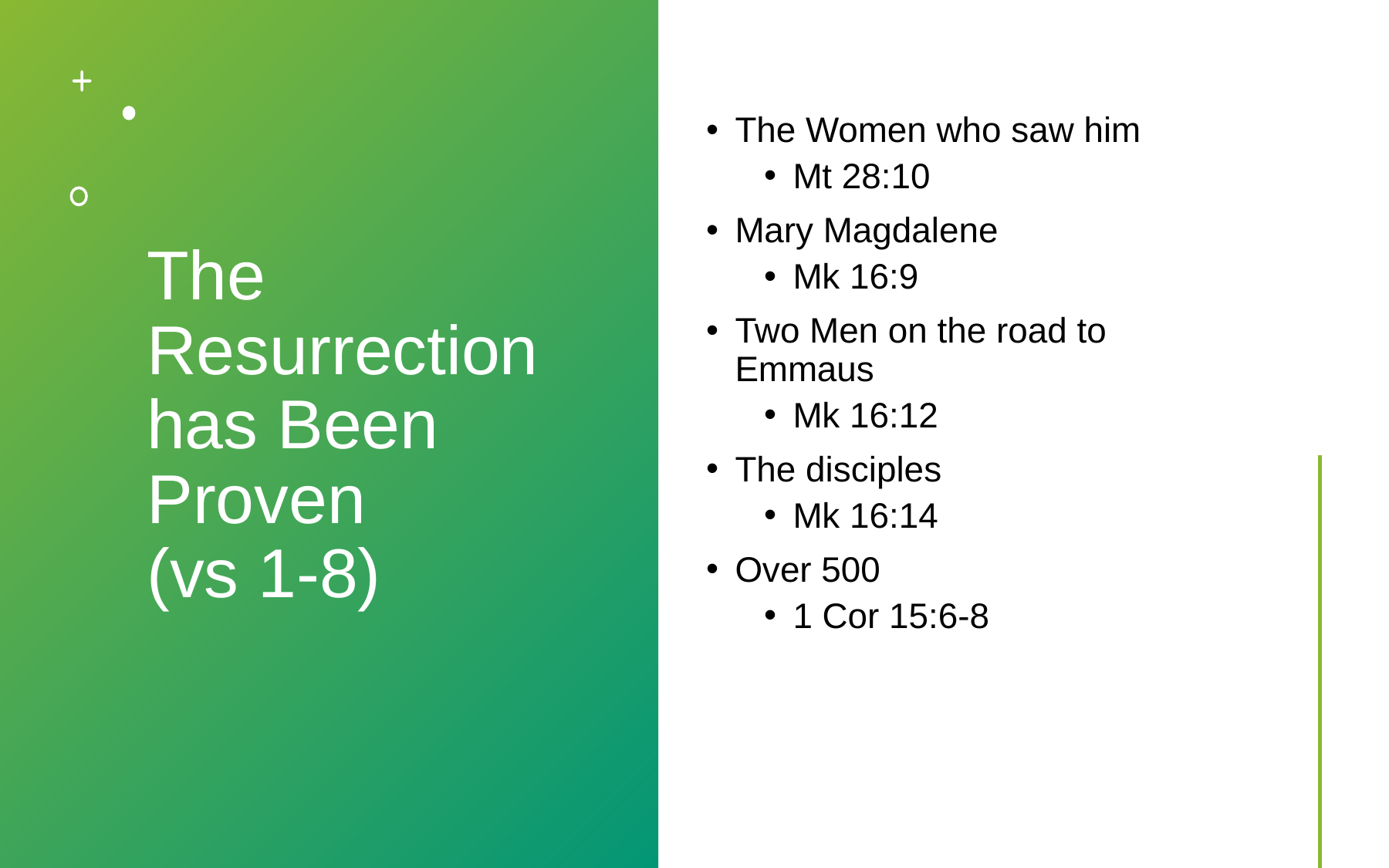

# The Resurrection has Been Proven       (vs 1-8)
The Women who saw him
Mt 28:10
Mary Magdalene
Mk 16:9
Two Men on the road to Emmaus
Mk 16:12
The disciples
Mk 16:14
Over 500
1 Cor 15:6-8